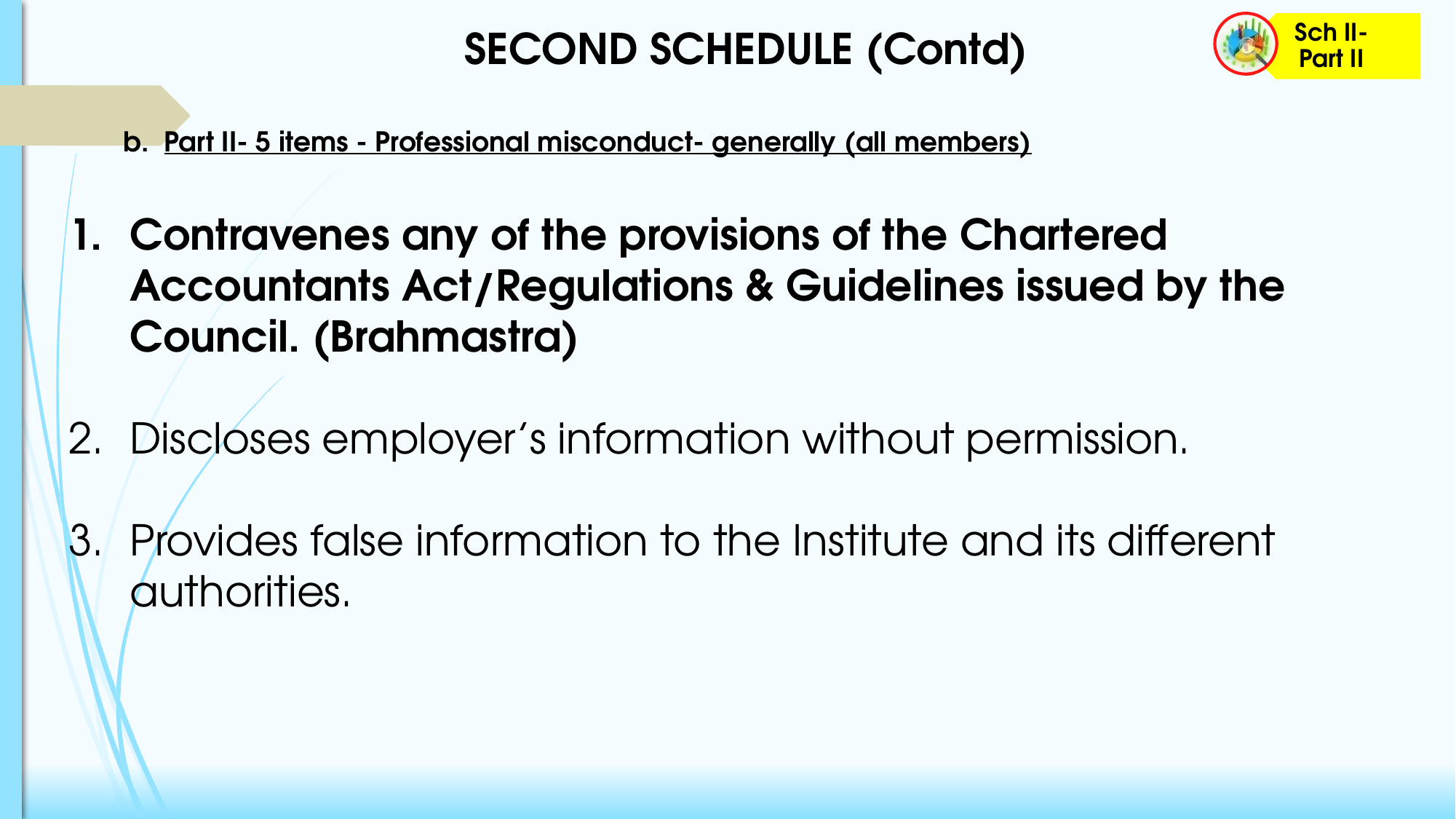

Sch II-Part II

SECOND SCHEDULE (Contd)

Part II- 5 items - Professional misconduct- generally (all members)

Contravenes any of the provisions of the Chartered Accountants Act/Regulations & Guidelines issued by the Council. (Brahmastra)

Discloses employer’s information without permission.

Provides false information to the Institute and its different authorities.